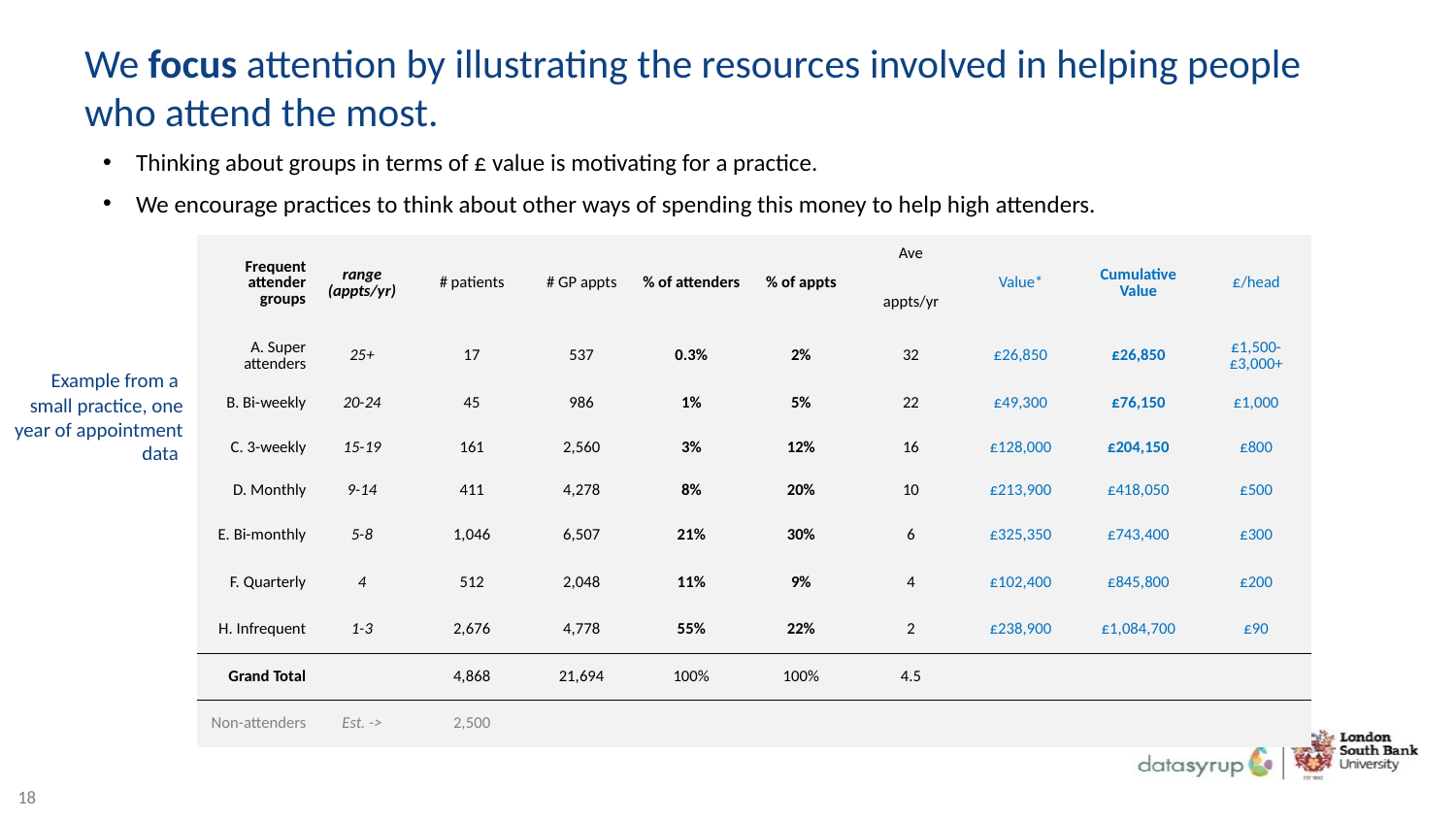

We focus attention by illustrating the resources involved in helping people who attend the most.
Thinking about groups in terms of £ value is motivating for a practice.
We encourage practices to think about other ways of spending this money to help high attenders.

| Frequent attender groups | range (appts/yr) | # patients | # GP appts | % of attenders | % of appts | Ave | Value\* | Cumulative Value | £/head |
| --- | --- | --- | --- | --- | --- | --- | --- | --- | --- |
|  |  |  |  |  |  | appts/yr |  |  |  |
| A. Super attenders | 25+ | 17 | 537 | 0.3% | 2% | 32 | £26,850 | £26,850 | £1,500- £3,000+ |
| B. Bi-weekly | 20-24 | 45 | 986 | 1% | 5% | 22 | £49,300 | £76,150 | £1,000 |
| C. 3-weekly | 15-19 | 161 | 2,560 | 3% | 12% | 16 | £128,000 | £204,150 | £800 |
| D. Monthly | 9-14 | 411 | 4,278 | 8% | 20% | 10 | £213,900 | £418,050 | £500 |
| E. Bi-monthly | 5-8 | 1,046 | 6,507 | 21% | 30% | 6 | £325,350 | £743,400 | £300 |
| F. Quarterly | 4 | 512 | 2,048 | 11% | 9% | 4 | £102,400 | £845,800 | £200 |
| H. Infrequent | 1-3 | 2,676 | 4,778 | 55% | 22% | 2 | £238,900 | £1,084,700 | £90 |
| Grand Total |  | 4,868 | 21,694 | 100% | 100% | 4.5 |  |  |  |
| Non-attenders | Est. -> | 2,500 |  |  |  |  |  |  |  |
Example from a  small practice, one year of appointment data